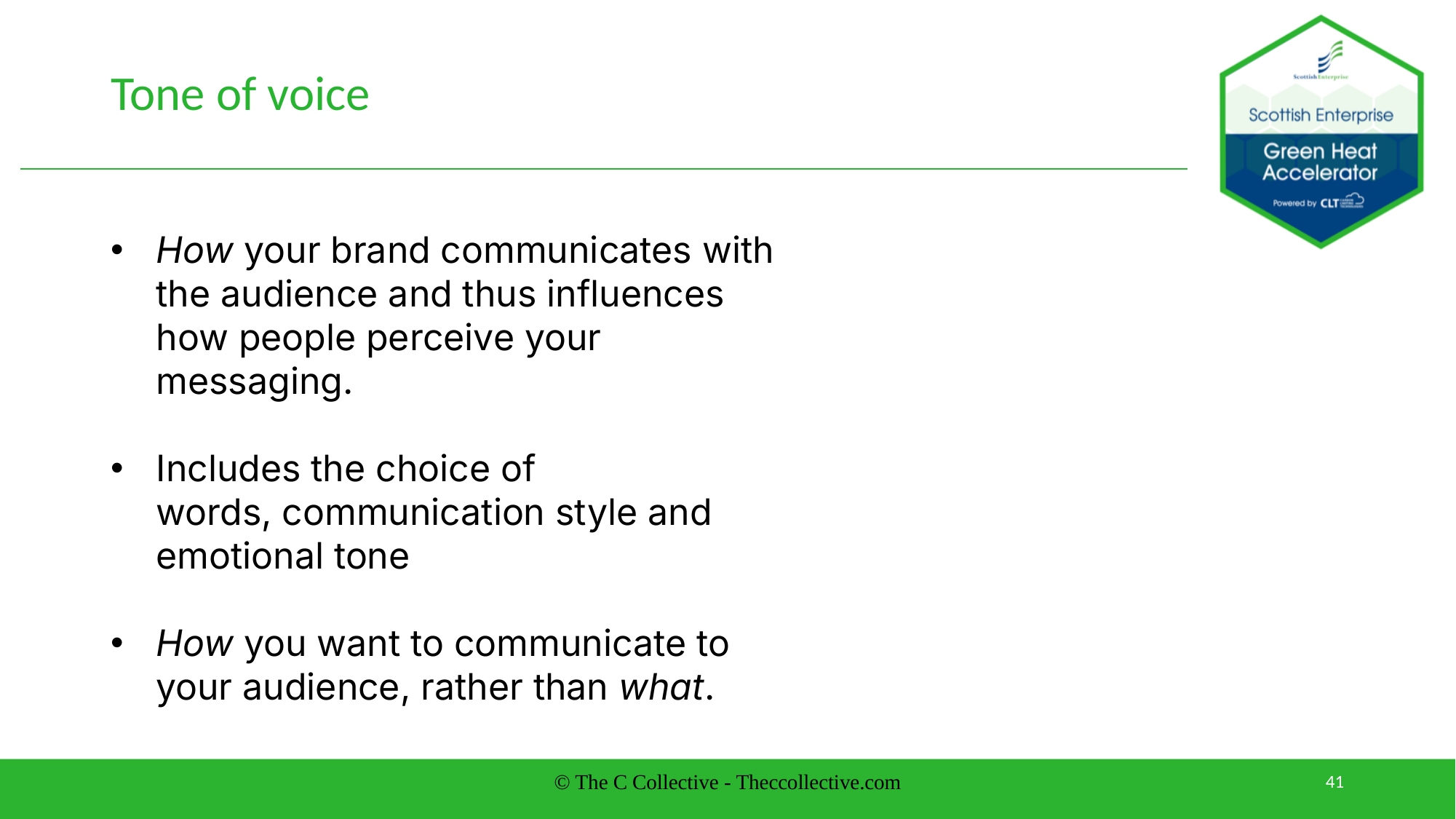

# Tone of voice
How your brand communicates with the audience and thus influences how people perceive your messaging.

Includes the choice of words, communication style and emotional tone

How you want to communicate to your audience, rather than what.
© The C Collective - Theccollective.com
41